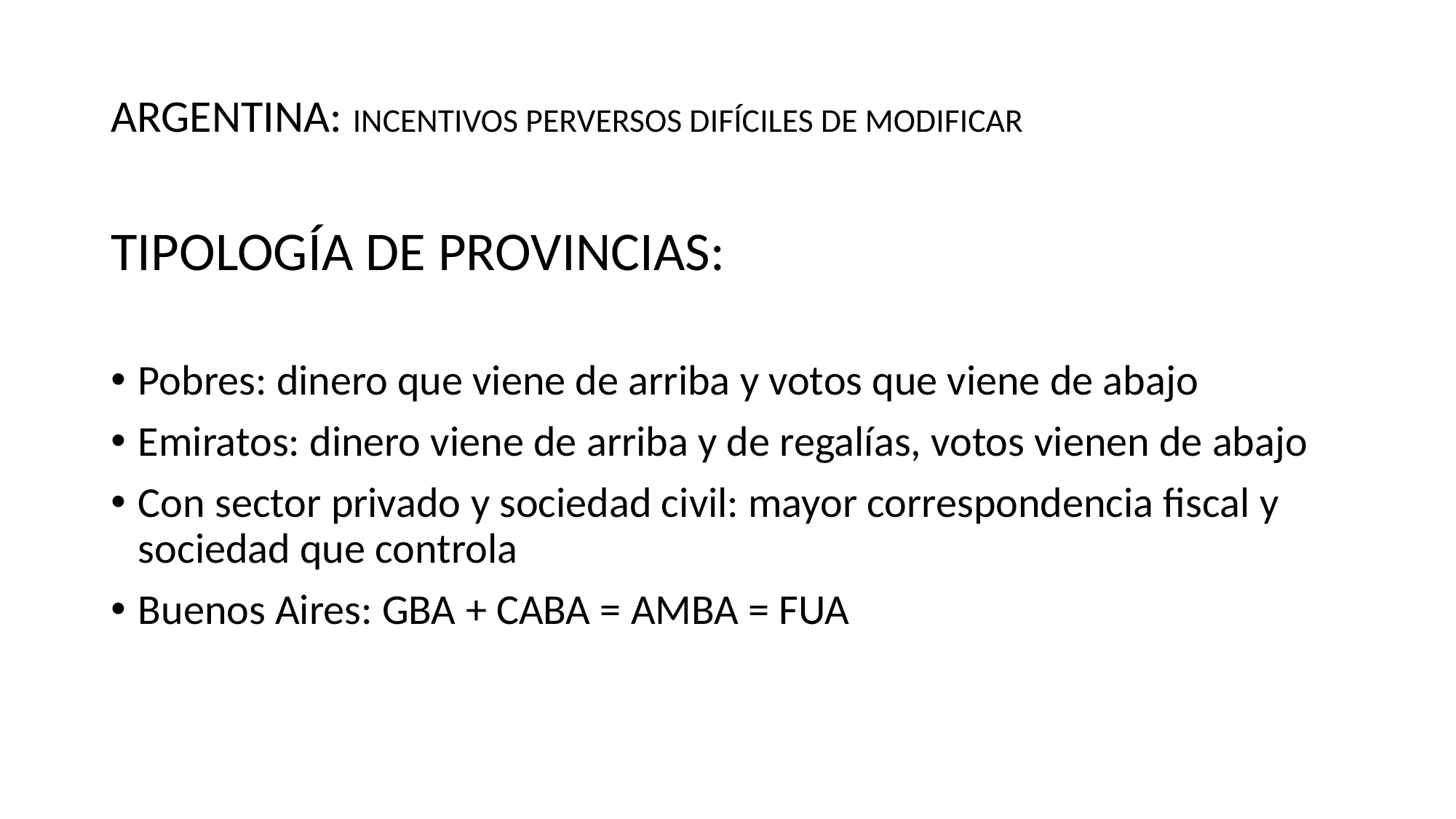

# Argentina: incentivos perversos difíciles de modificar
Tipología de provincias:

Pobres: dinero que viene de arriba y votos que viene de abajo
Emiratos: dinero viene de arriba y de regalías, votos vienen de abajo
Con sector privado y sociedad civil: mayor correspondencia fiscal y sociedad que controla
Buenos Aires: GBA + CABA = AMBA = FUA